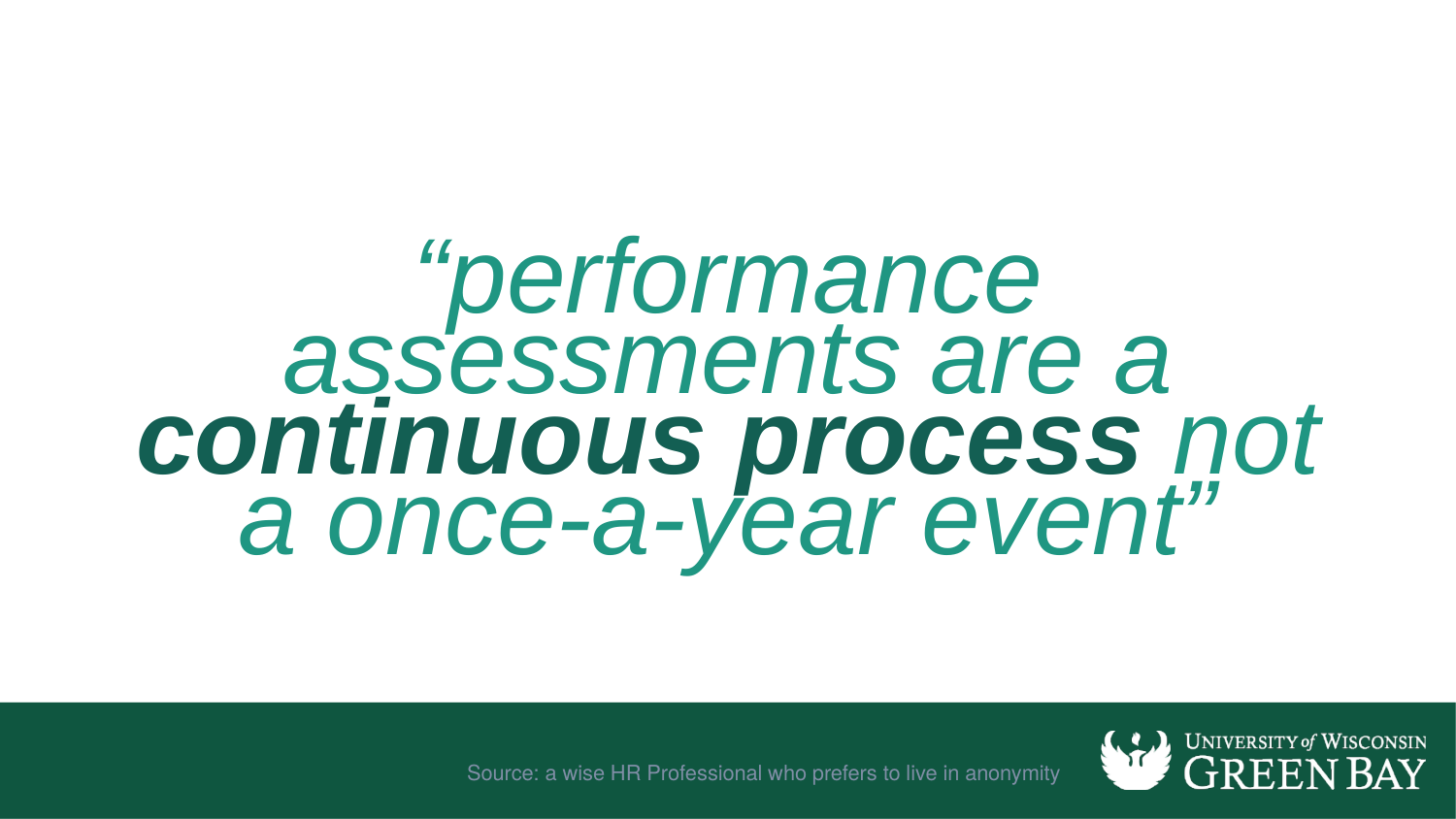

“performance assessments are a continuous process not a once-a-year event”
Source: a wise HR Professional who prefers to live in anonymity